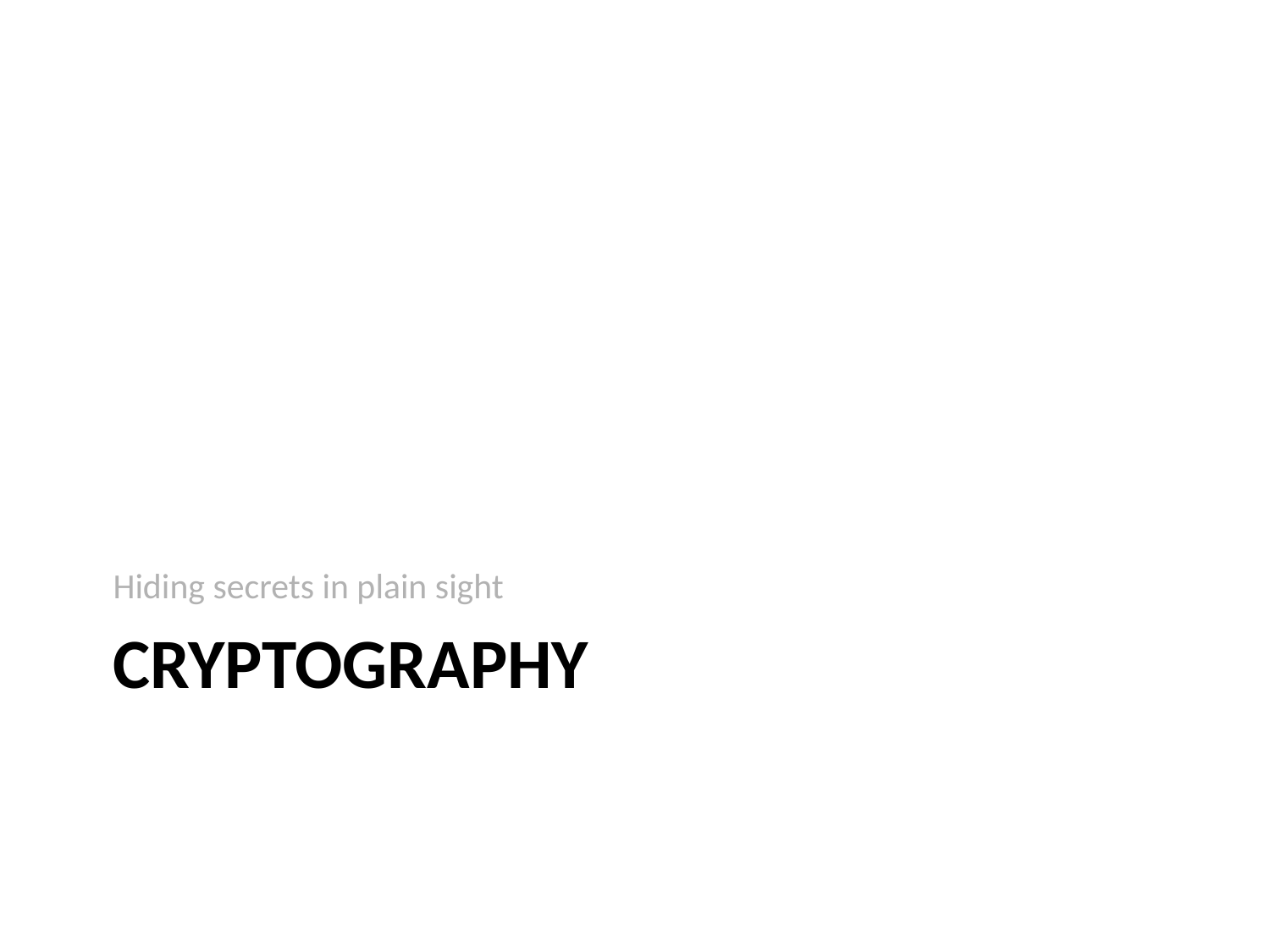

Hiding secrets in plain sight
# Cryptography